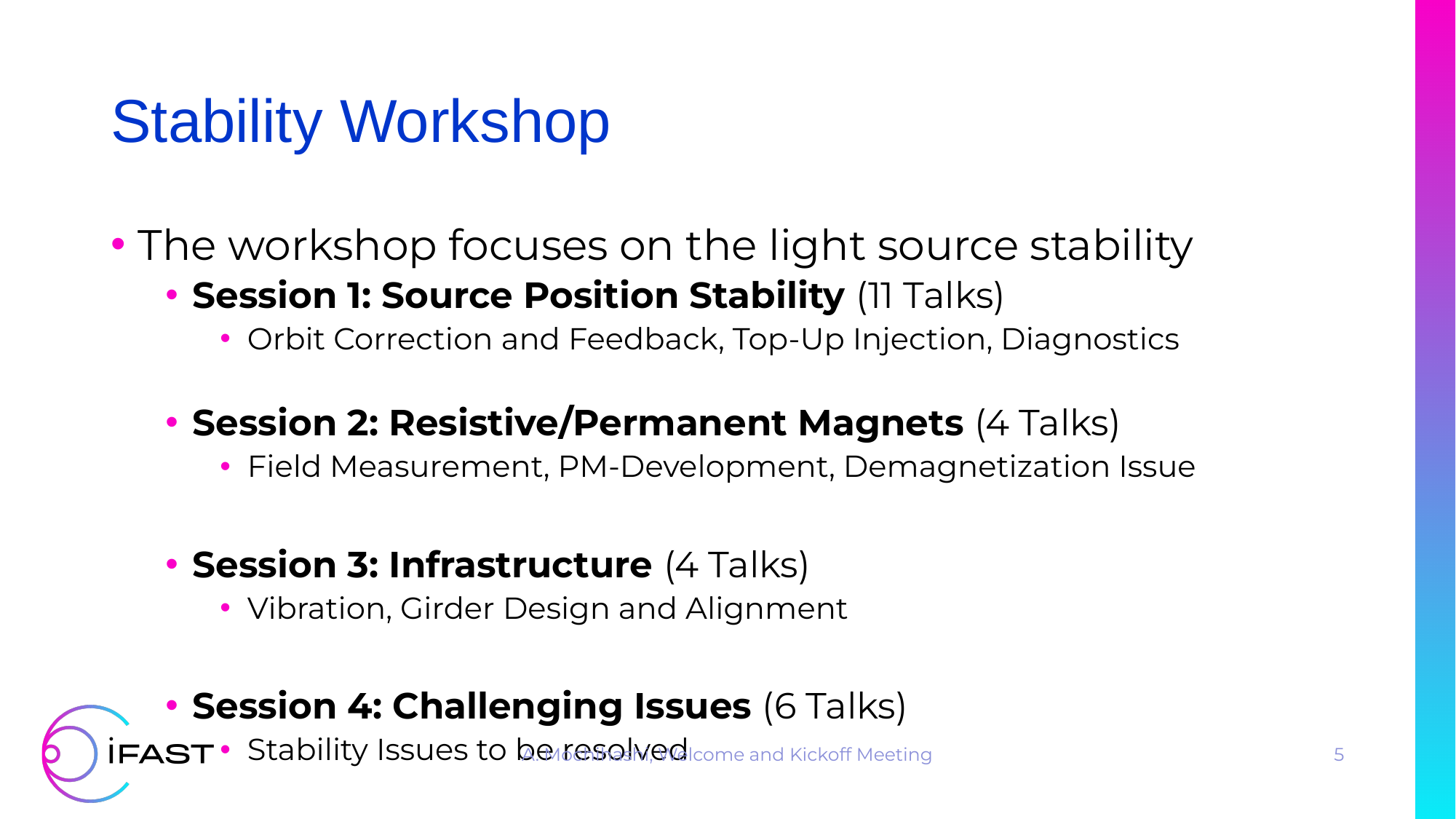

# Stability Workshop
The workshop focuses on the light source stability
Session 1: Source Position Stability (11 Talks)
Orbit Correction and Feedback, Top-Up Injection, Diagnostics

Session 2: Resistive/Permanent Magnets (4 Talks)
Field Measurement, PM-Development, Demagnetization Issue

Session 3: Infrastructure (4 Talks)
Vibration, Girder Design and Alignment

Session 4: Challenging Issues (6 Talks)
Stability Issues to be resolved

A. Mochihashi, Welcome and Kickoff Meeting
5